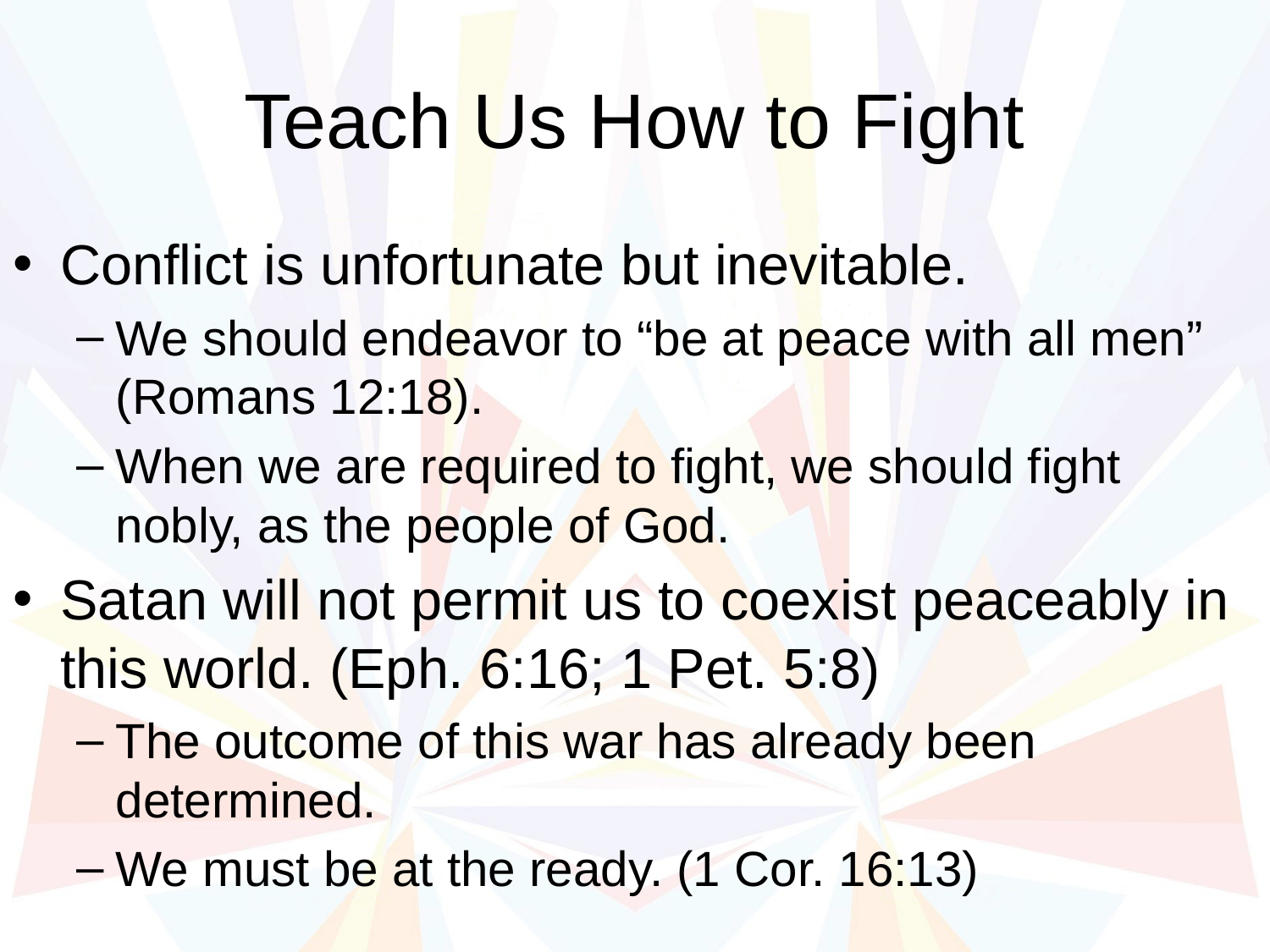

# Teach Us How to Fight
Conflict is unfortunate but inevitable.
We should endeavor to “be at peace with all men” (Romans 12:18).
When we are required to fight, we should fight nobly, as the people of God.
Satan will not permit us to coexist peaceably in this world. (Eph. 6:16; 1 Pet. 5:8)
The outcome of this war has already been determined.
We must be at the ready. (1 Cor. 16:13)